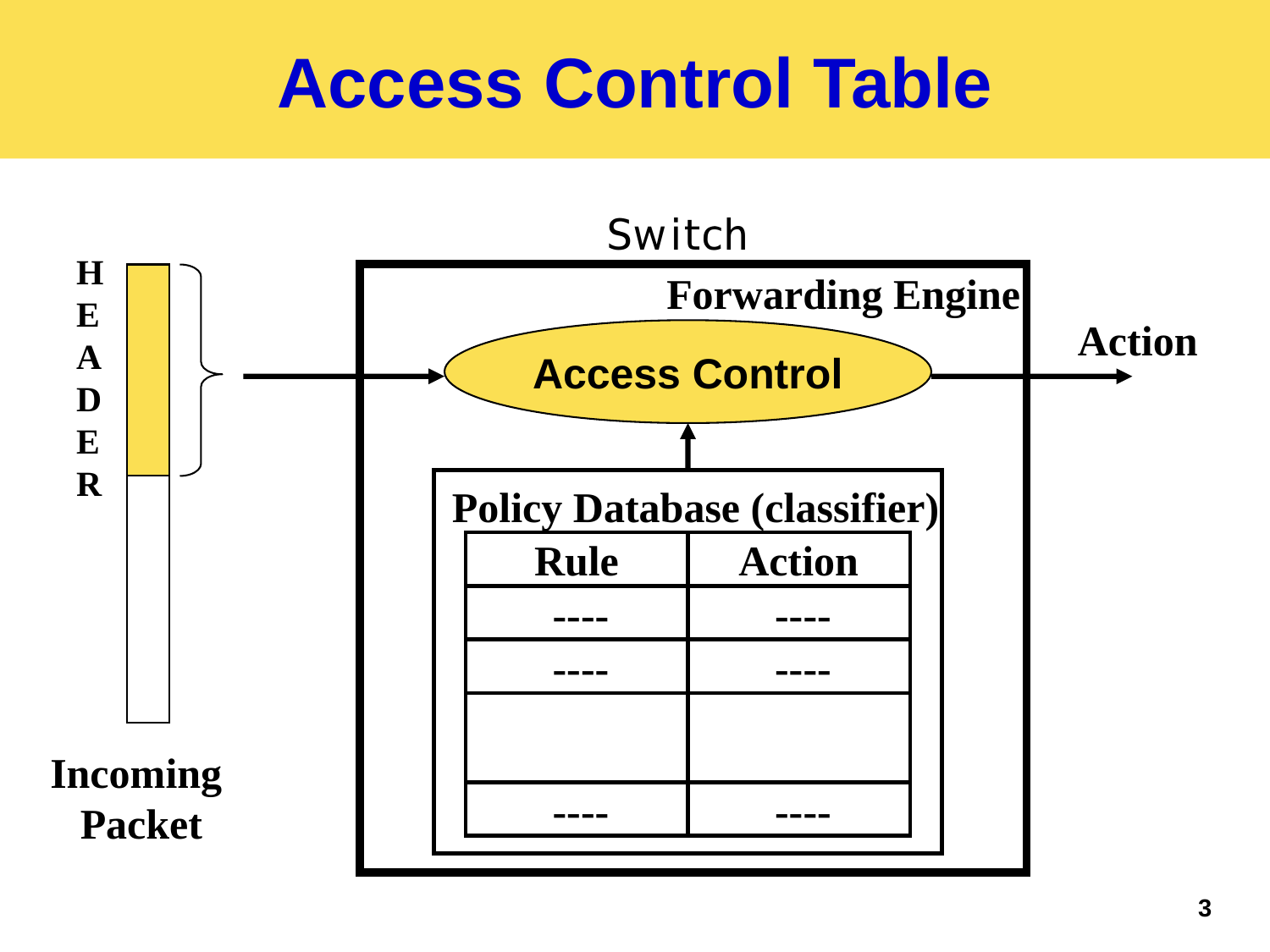

# Access Control Table
   Switch
HEADER
Forwarding Engine

Access Control

Policy Database (classifier)
Rule
Action

----
----

----
----

----
----

Action
Incoming
Packet
3